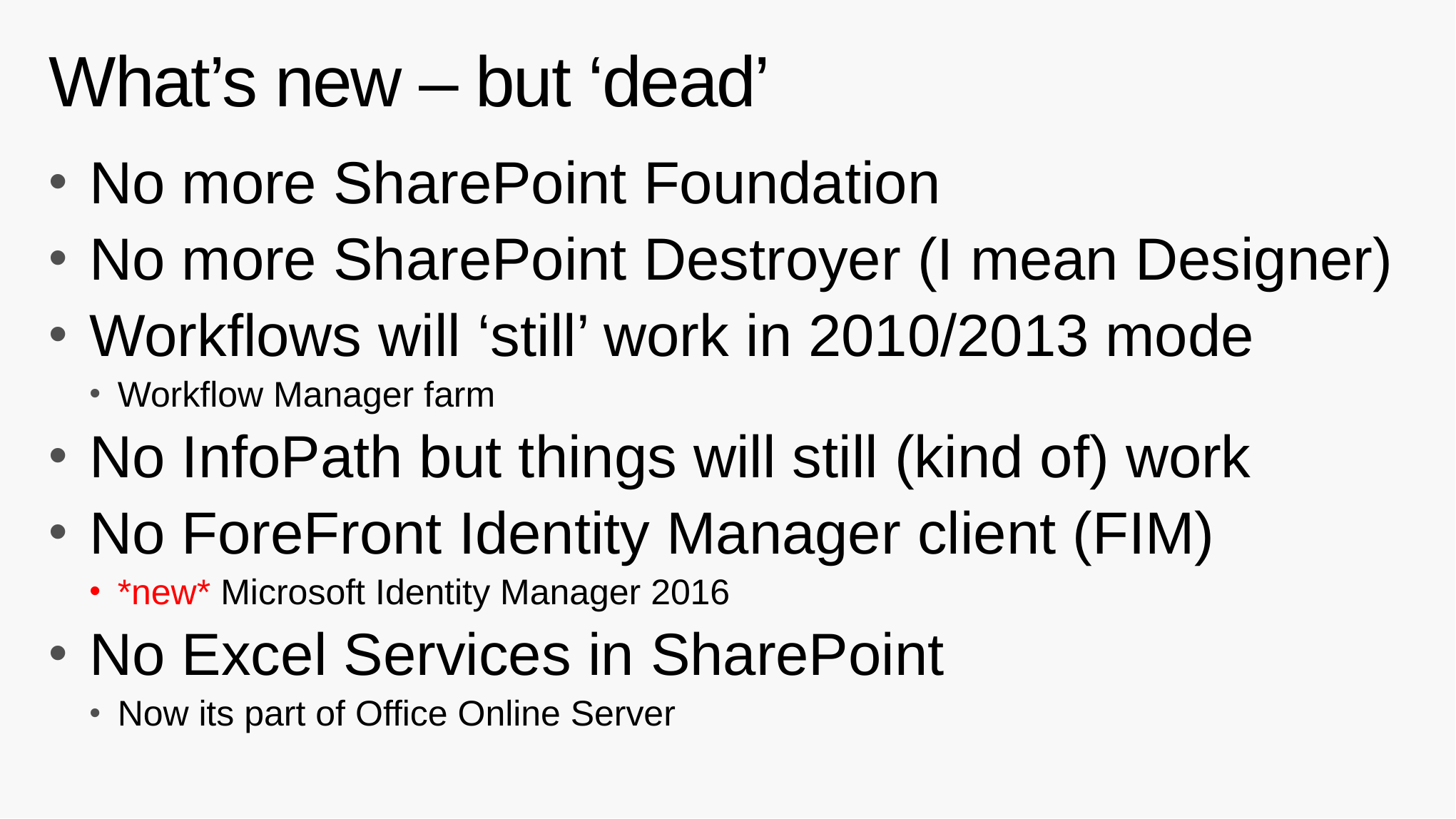

# What’s new – but ‘dead’
No more SharePoint Foundation
No more SharePoint Destroyer (I mean Designer)
Workflows will ‘still’ work in 2010/2013 mode
Workflow Manager farm
No InfoPath but things will still (kind of) work
No ForeFront Identity Manager client (FIM)
*new* Microsoft Identity Manager 2016
No Excel Services in SharePoint
Now its part of Office Online Server